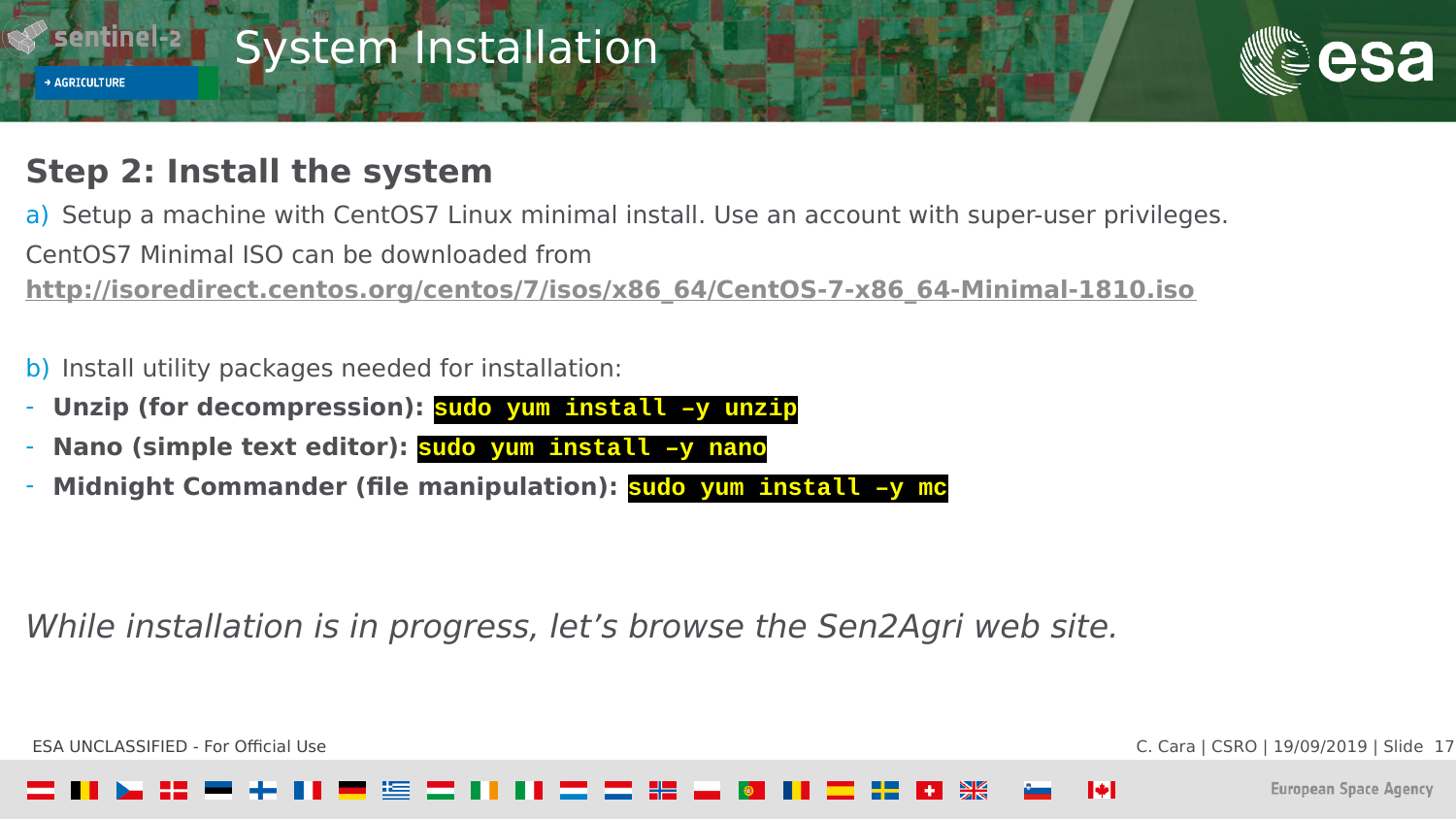

System Installation
Step 2: Install the system
Setup a machine with CentOS7 Linux minimal install. Use an account with super-user privileges.
CentOS7 Minimal ISO can be downloaded from http://isoredirect.centos.org/centos/7/isos/x86_64/CentOS-7-x86_64-Minimal-1810.iso

Install utility packages needed for installation:
Unzip (for decompression): sudo yum install –y unzip
Nano (simple text editor): sudo yum install –y nano
Midnight Commander (file manipulation): sudo yum install –y mc

While installation is in progress, let’s browse the Sen2Agri web site.